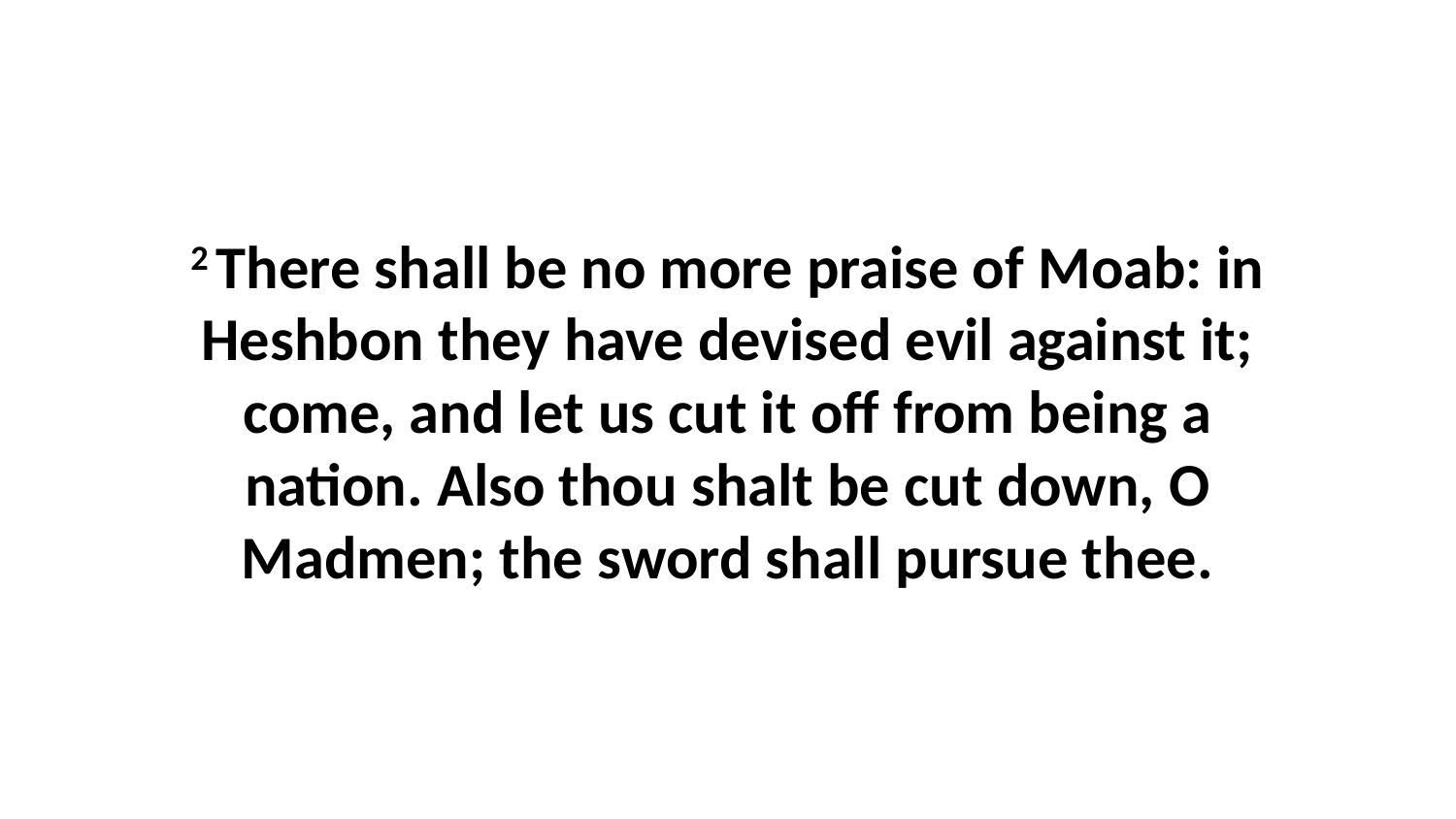

2 There shall be no more praise of Moab: in Heshbon they have devised evil against it; come, and let us cut it off from being a nation. Also thou shalt be cut down, O Madmen; the sword shall pursue thee.